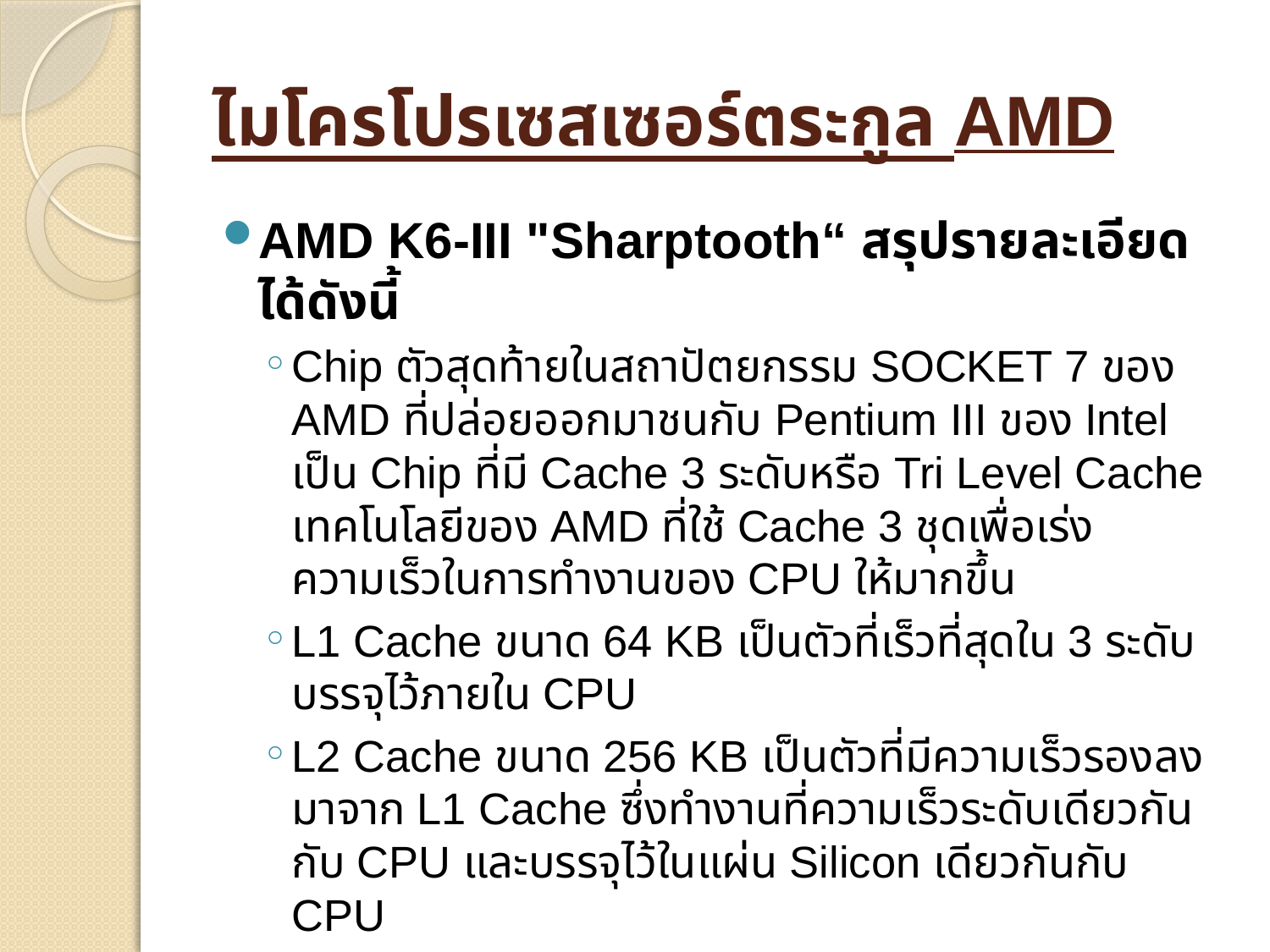

# ไมโครโปรเซสเซอร์ตระกูล AMD
AMD K6-III "Sharptooth“ สรุปรายละเอียดได้ดังนี้
Chip ตัวสุดท้ายในสถาปัตยกรรม SOCKET 7 ของ AMD ที่ปล่อยออกมาชนกับ Pentium III ของ Intel เป็น Chip ที่มี Cache 3 ระดับหรือ Tri Level Cache เทคโนโลยีของ AMD ที่ใช้ Cache 3 ชุดเพื่อเร่งความเร็วในการทำงานของ CPU ให้มากขึ้น
L1 Cache ขนาด 64 KB เป็นตัวที่เร็วที่สุดใน 3 ระดับ บรรจุไว้ภายใน CPU
L2 Cache ขนาด 256 KB เป็นตัวที่มีความเร็วรองลงมาจาก L1 Cache ซึ่งทำงานที่ความเร็วระดับเดียวกันกับ CPU และบรรจุไว้ในแผ่น Silicon เดียวกันกับ CPU